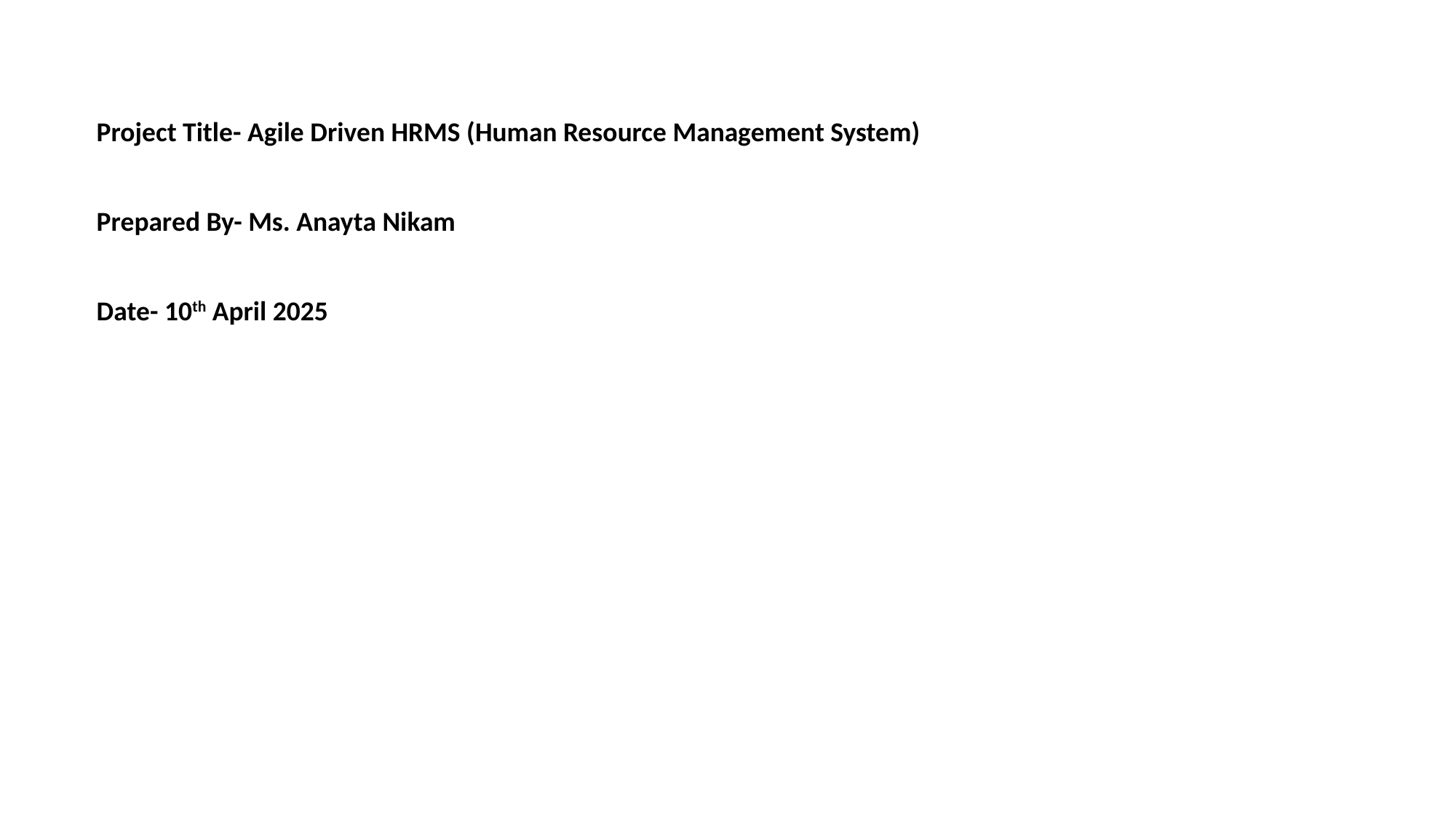

Project Title- Agile Driven HRMS (Human Resource Management System)

Prepared By- Ms. Anayta Nikam

Date- 10th April 2025